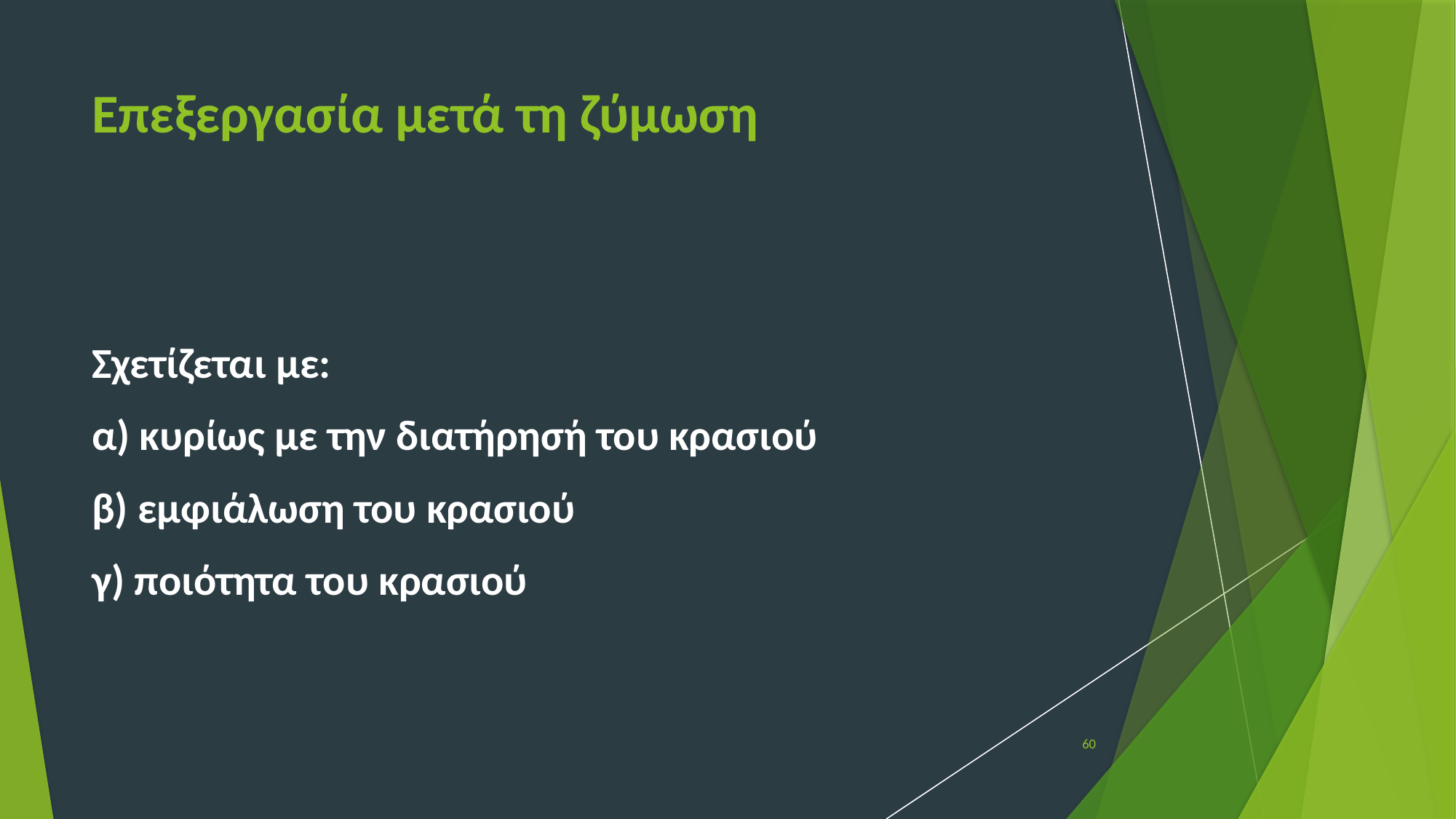

# Επεξεργασία μετά τη ζύμωση

Σχετίζεται με:
α) κυρίως με την διατήρησή του κρασιού
β) εμφιάλωση του κρασιού
γ) ποιότητα του κρασιού

60